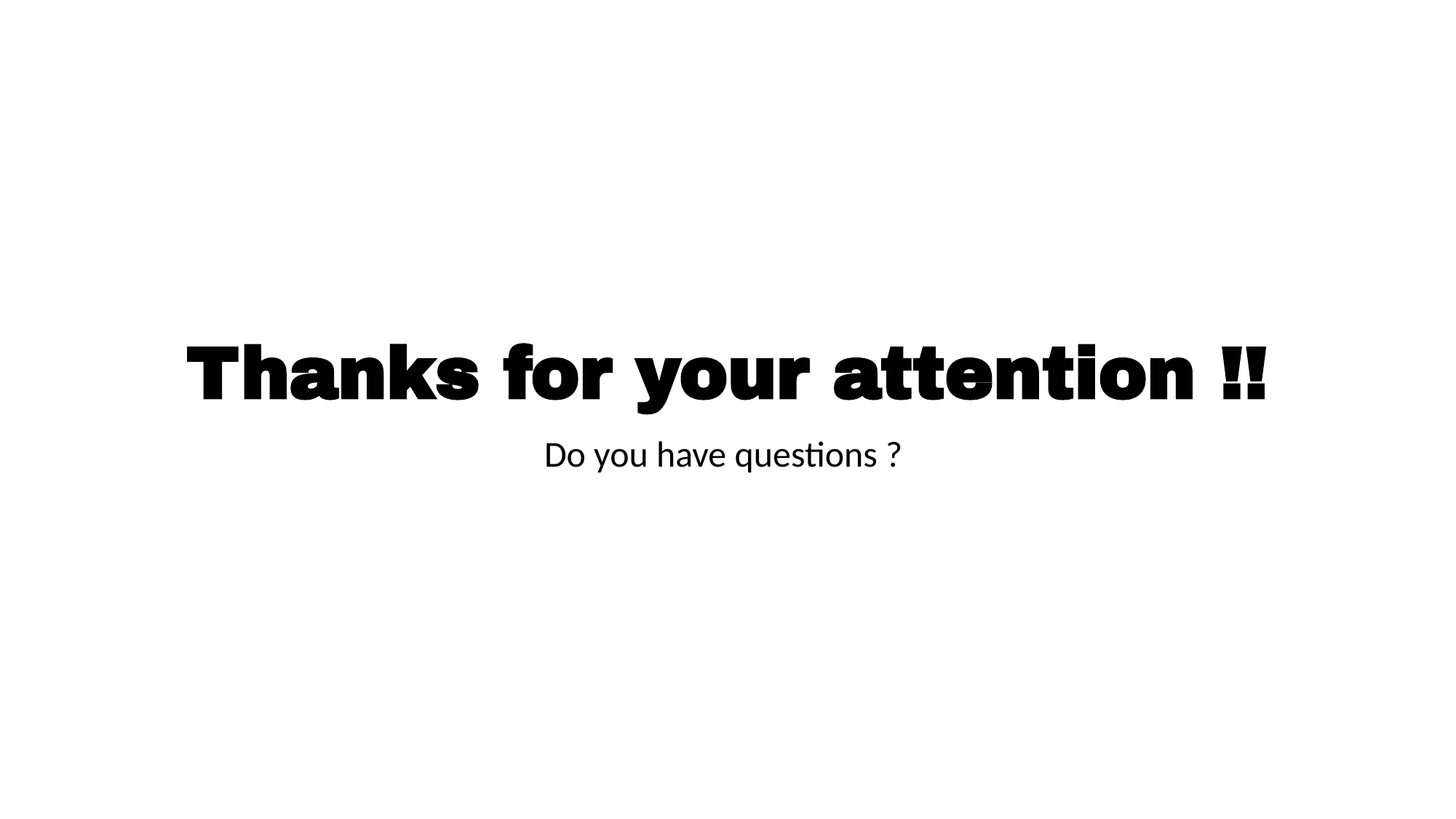

# Thanks for your attention !!
Do you have questions ?